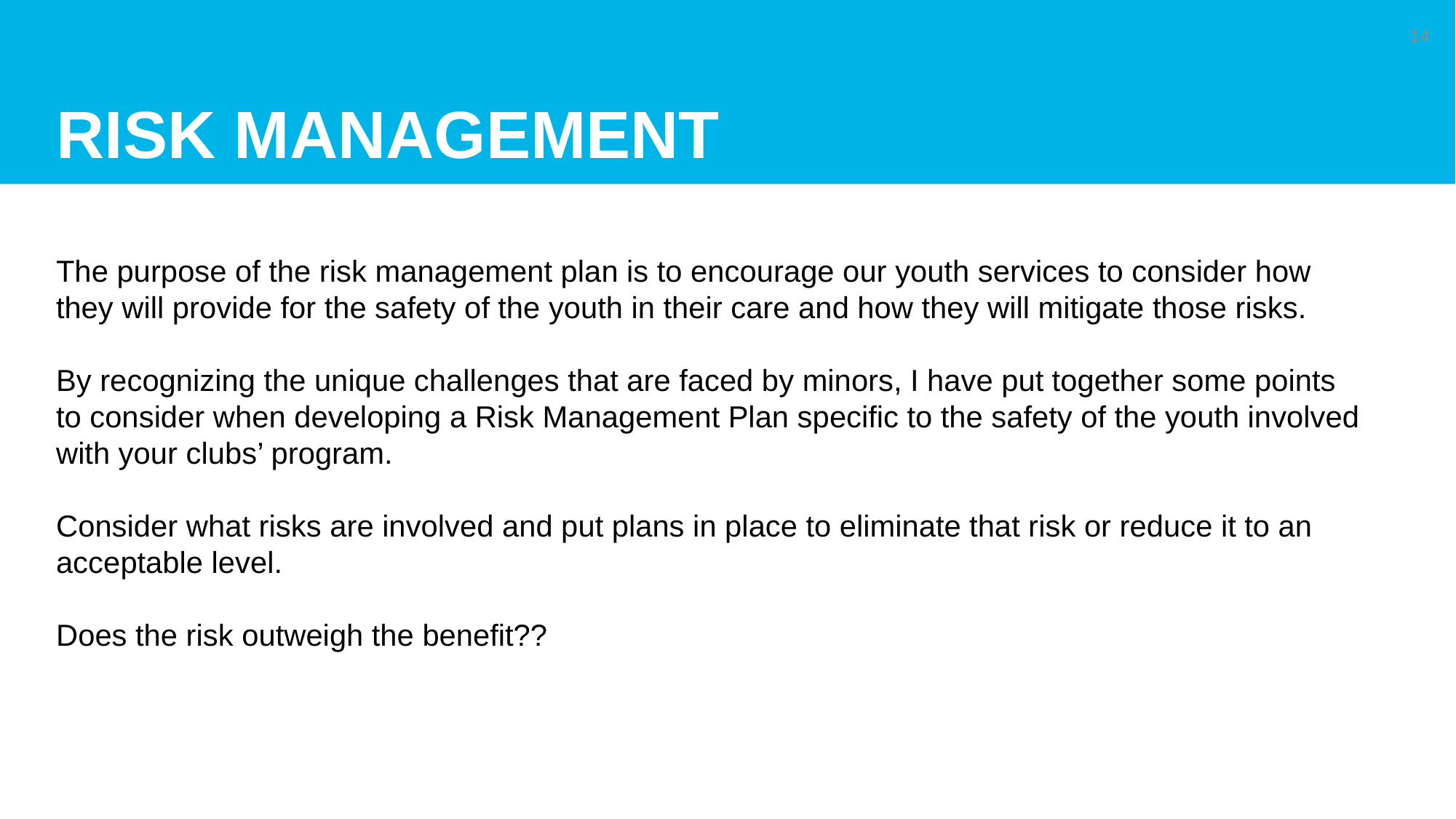

# Risk Management
14
The purpose of the risk management plan is to encourage our youth services to consider how they will provide for the safety of the youth in their care and how they will mitigate those risks.

By recognizing the unique challenges that are faced by minors, I have put together some points to consider when developing a Risk Management Plan specific to the safety of the youth involved with your clubs’ program.

Consider what risks are involved and put plans in place to eliminate that risk or reduce it to an acceptable level.

Does the risk outweigh the benefit??